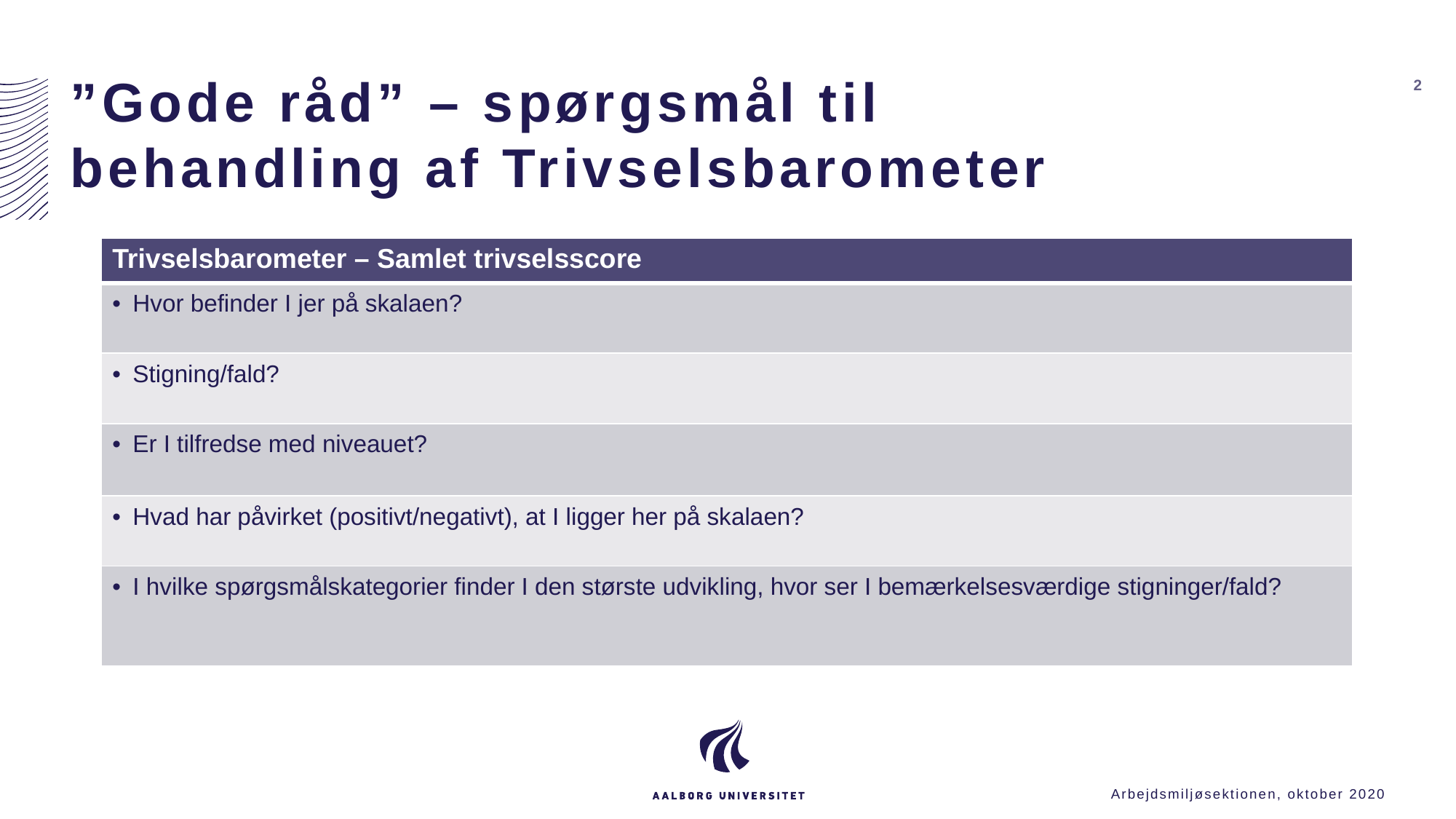

# ”Gode råd” – spørgsmål til behandling af Trivselsbarometer
2
| Trivselsbarometer – Samlet trivselsscore |
| --- |
| Hvor befinder I jer på skalaen? |
| Stigning/fald? |
| Er I tilfredse med niveauet? |
| Hvad har påvirket (positivt/negativt), at I ligger her på skalaen? |
| I hvilke spørgsmålskategorier finder I den største udvikling, hvor ser I bemærkelsesværdige stigninger/fald? |